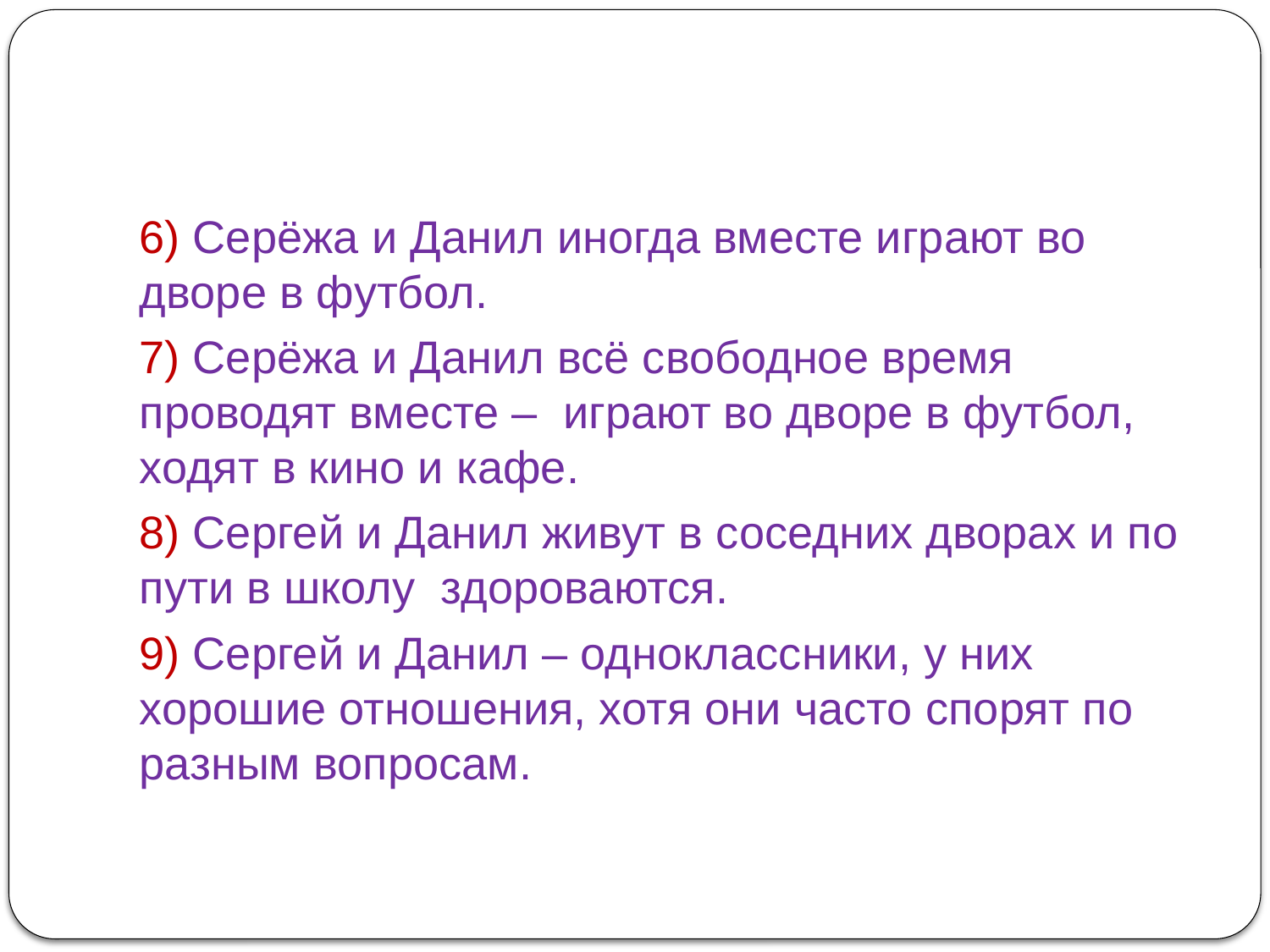

#
6) Серёжа и Данил иногда вместе играют во дворе в футбол.
7) Серёжа и Данил всё свободное время проводят вместе –  играют во дворе в футбол, ходят в кино и кафе.
8) Сергей и Данил живут в соседних дворах и по пути в школу  здороваются.
9) Сергей и Данил – одноклассники, у них хорошие отношения, хотя они часто спорят по разным вопросам.